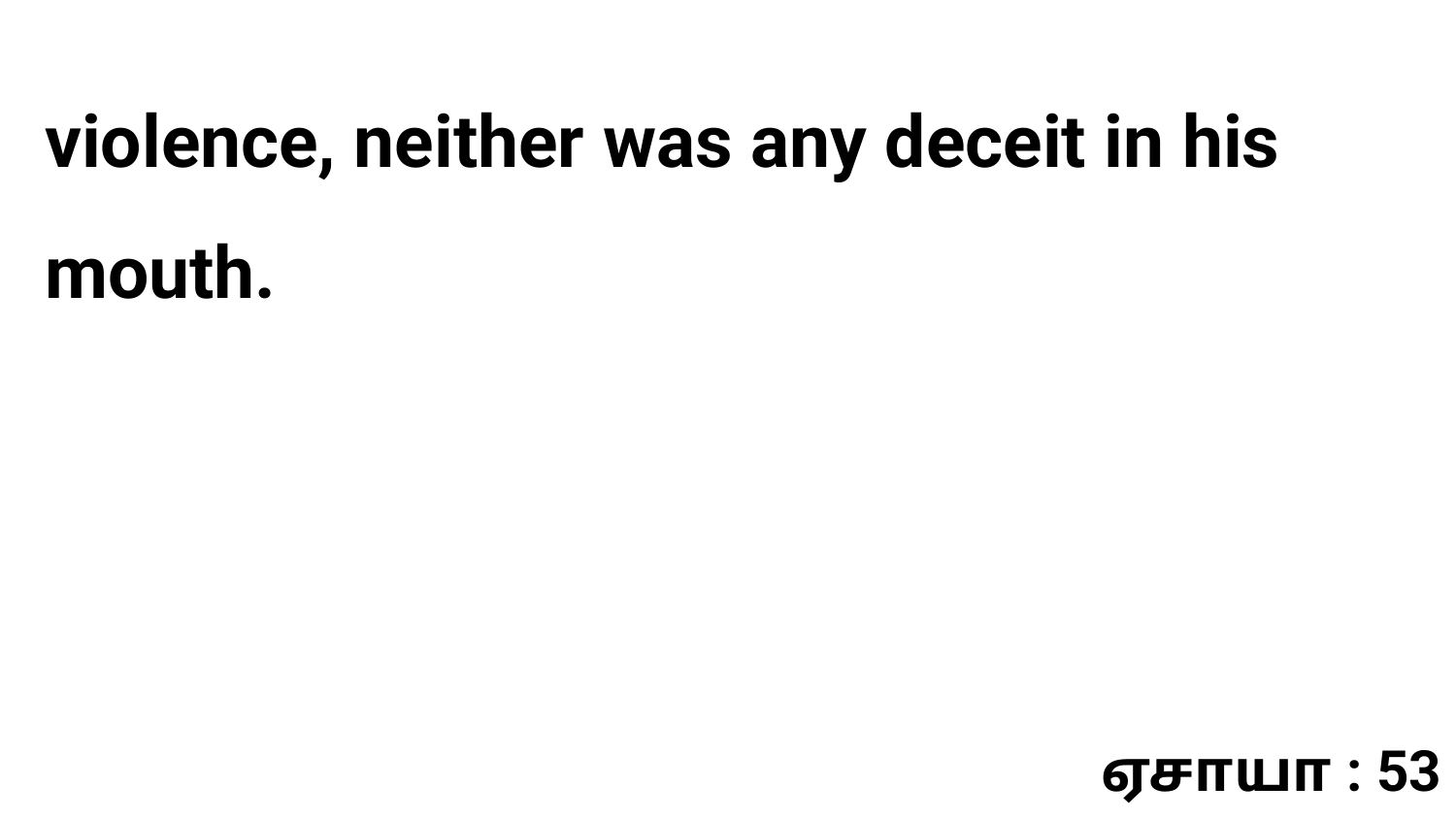

violence, neither was any deceit in his mouth.
ஏசாயா : 53